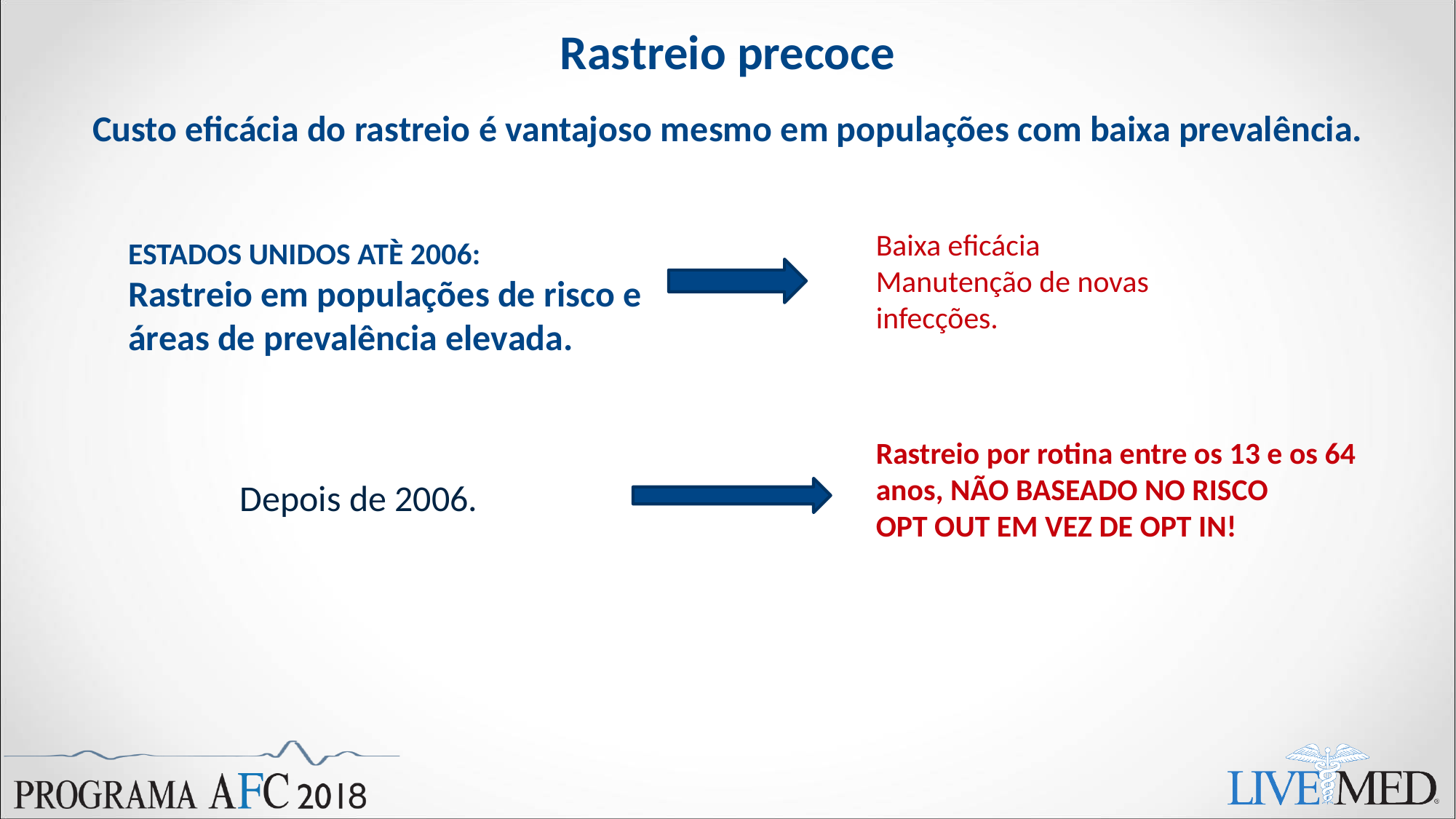

# Rastreio precoce
Custo eficácia do rastreio é vantajoso mesmo em populações com baixa prevalência.
Baixa eficácia
Manutenção de novas infecções.
ESTADOS UNIDOS ATÈ 2006:
Rastreio em populações de risco e áreas de prevalência elevada.

Rastreio por rotina entre os 13 e os 64 anos, NÃO BASEADO NO RISCO
OPT OUT EM VEZ DE OPT IN!

Depois de 2006.